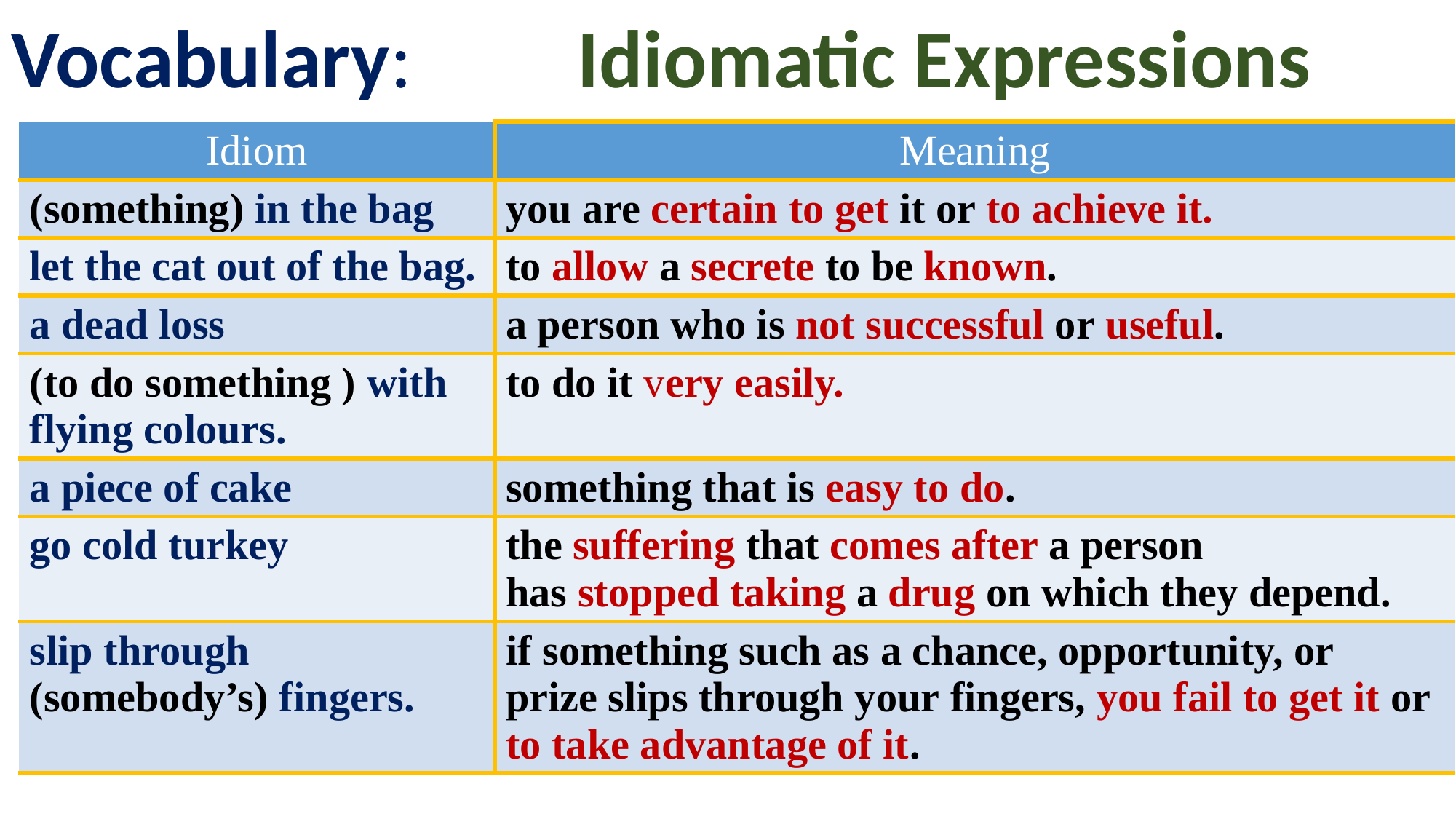

# Vocabulary: 	       Idiomatic Expressions
| Idiom | Meaning |
| --- | --- |
| (something) in the bag | you are certain to get it or to achieve it. |
| let the cat out of the bag. | to allow a secrete to be known. |
| a dead loss | a person who is not successful or useful. |
| (to do something ) with flying colours. | to do it very easily. |
| a piece of cake | something that is easy to do. |
| go cold turkey | the suffering that comes after a person has stopped taking a drug on which they depend. |
| slip through (somebody’s) fingers. | if something such as a chance, opportunity, or prize slips through your fingers, you fail to get it or to take advantage of it. |